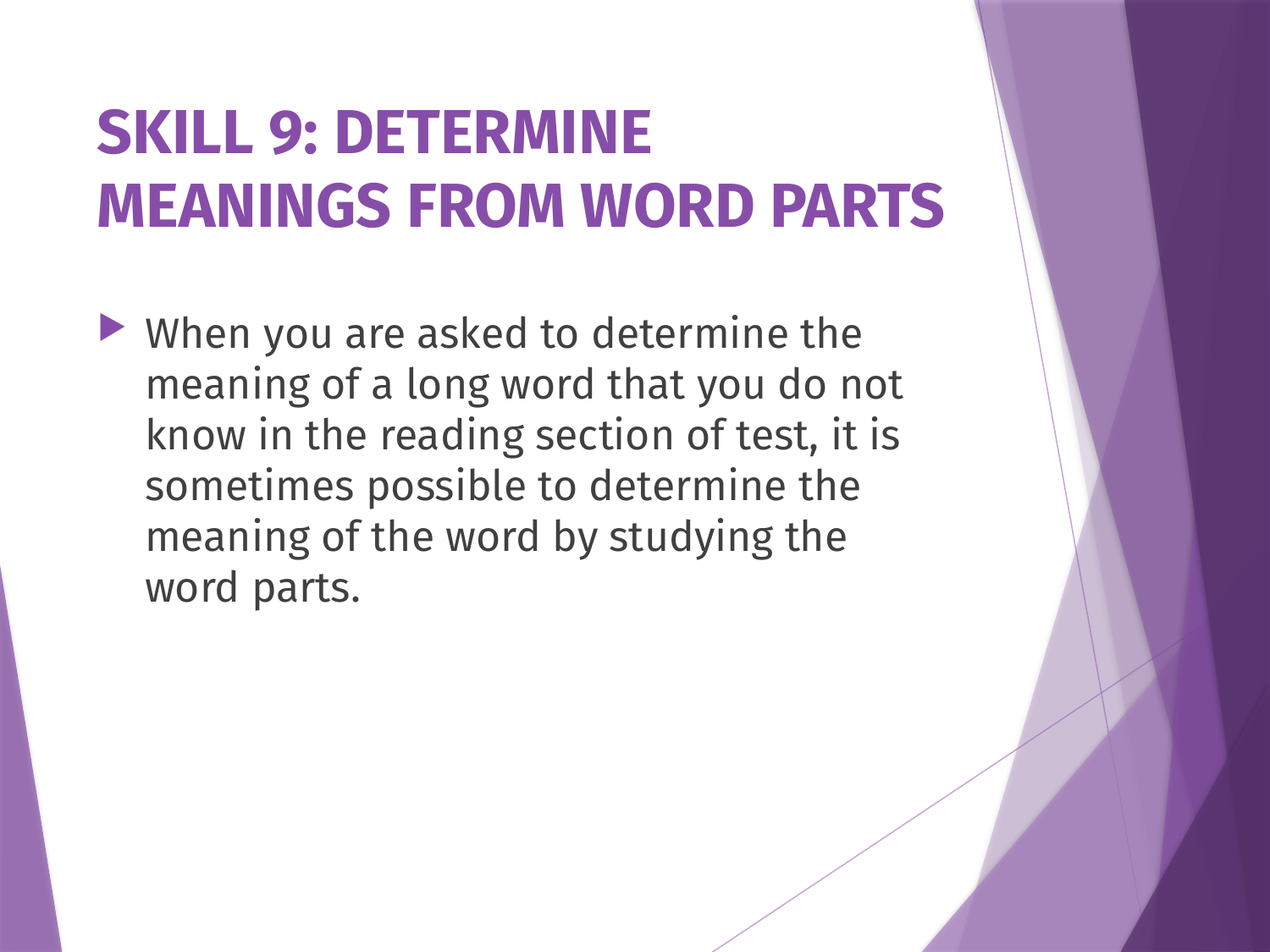

# SKILL 9: DETERMINE MEANINGS FROM WORD PARTS
When you are asked to determine the meaning of a long word that you do not know in the reading section of test, it is sometimes possible to determine the meaning of the word by studying the word parts.